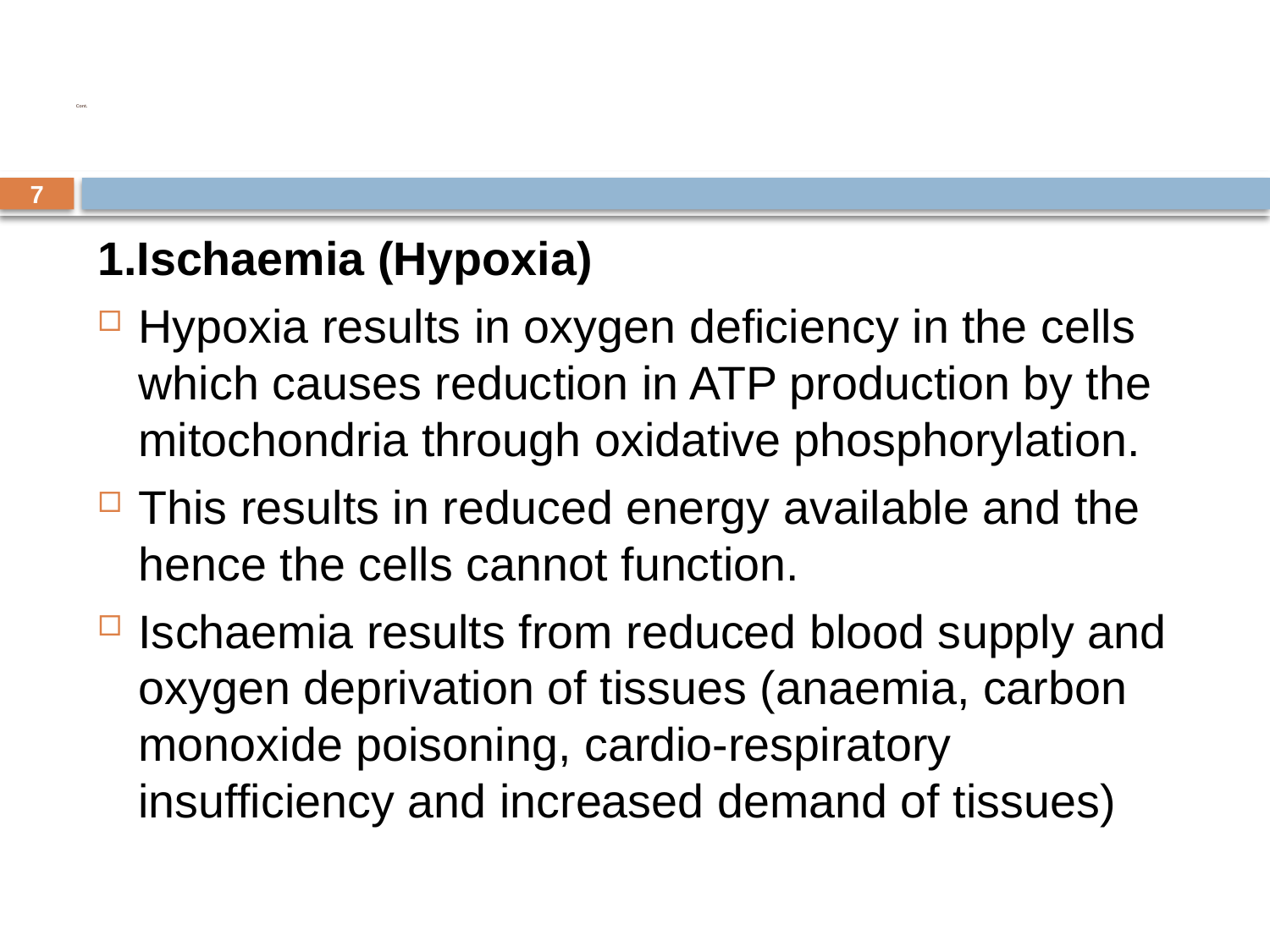

# Cont.
7
1.Ischaemia (Hypoxia)
Hypoxia results in oxygen deficiency in the cells which causes reduction in ATP production by the mitochondria through oxidative phosphorylation.
This results in reduced energy available and the hence the cells cannot function.
Ischaemia results from reduced blood supply and oxygen deprivation of tissues (anaemia, carbon monoxide poisoning, cardio-respiratory insufficiency and increased demand of tissues)